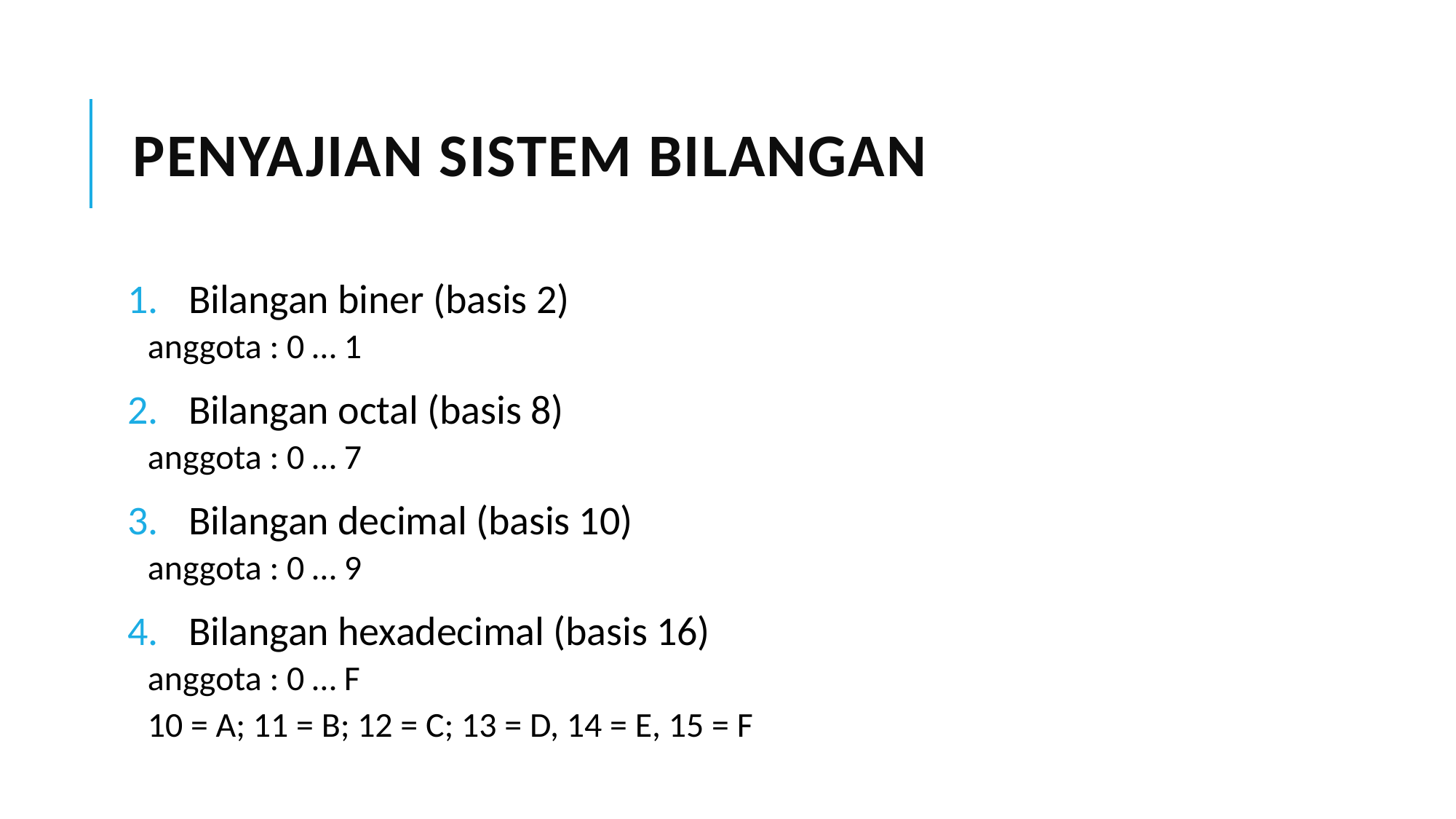

# Penyajian sistem bilangan
Bilangan biner (basis 2)
	anggota : 0 … 1
Bilangan octal (basis 8)
	anggota : 0 … 7
Bilangan decimal (basis 10)
	anggota : 0 … 9
Bilangan hexadecimal (basis 16)
	anggota : 0 … F
	10 = A; 11 = B; 12 = C; 13 = D, 14 = E, 15 = F